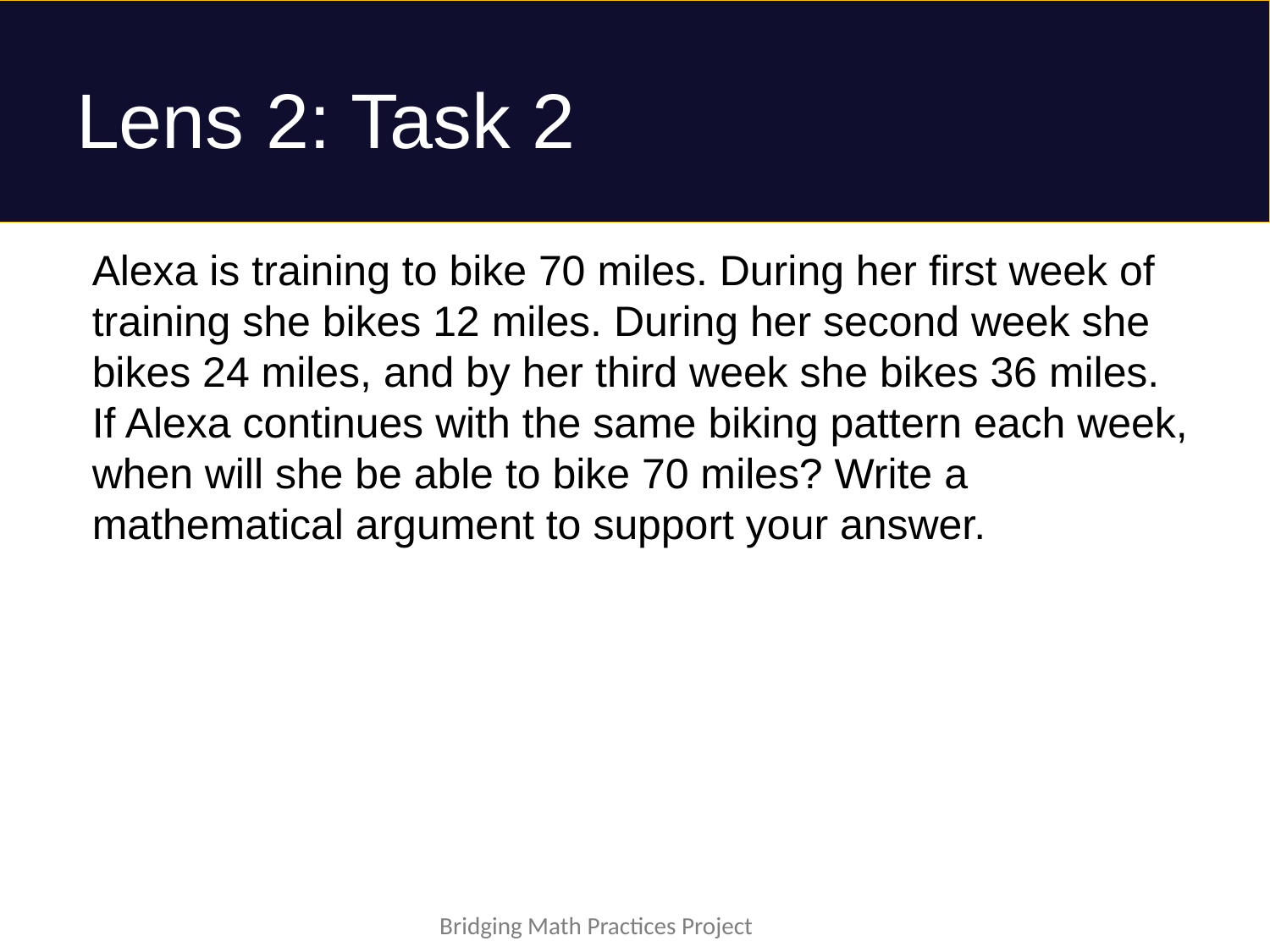

# Lens 2: Task 2
Alexa is training to bike 70 miles. During her first week of training she bikes 12 miles. During her second week she bikes 24 miles, and by her third week she bikes 36 miles.  If Alexa continues with the same biking pattern each week, when will she be able to bike 70 miles? Write a mathematical argument to support your answer.